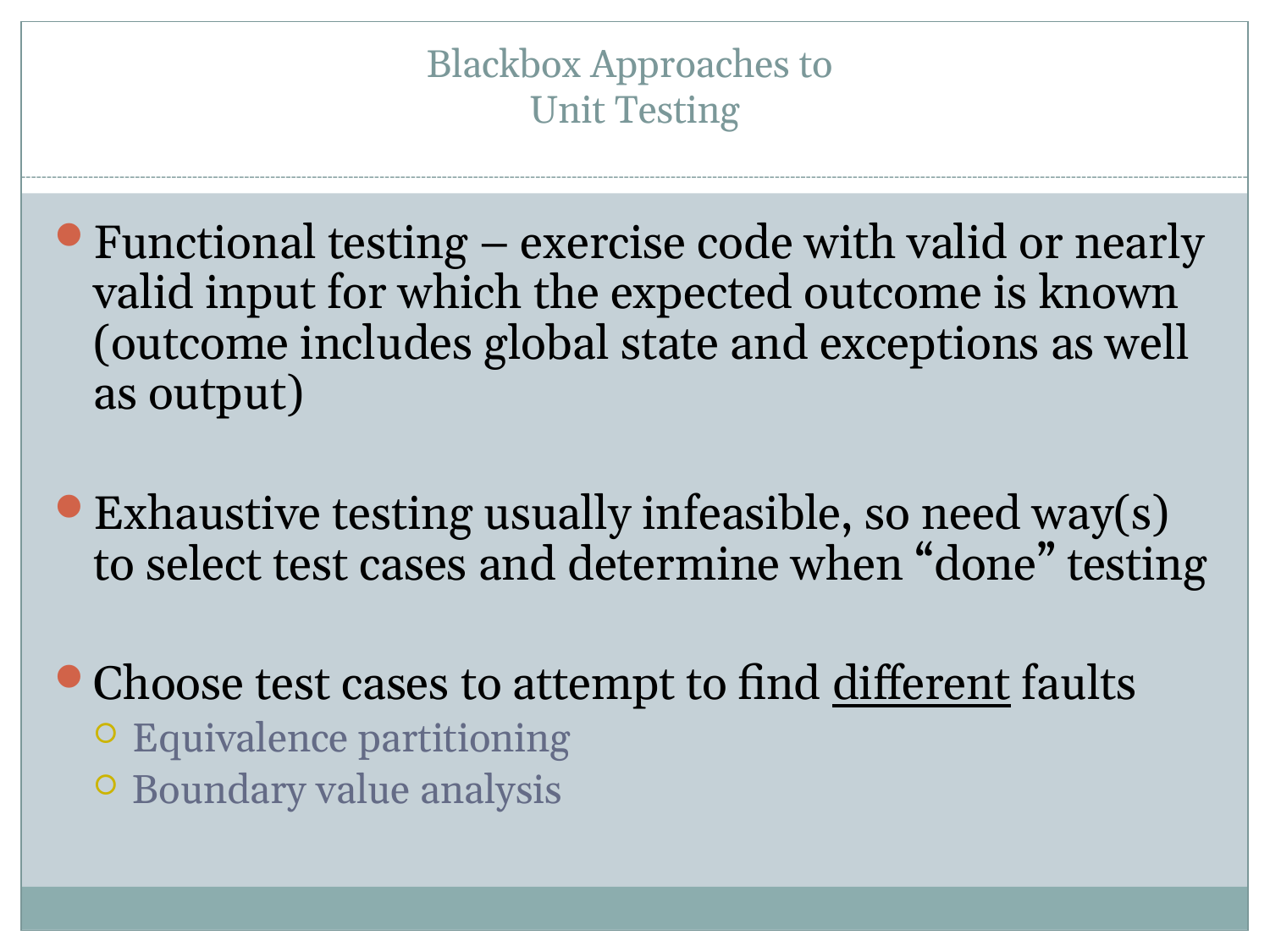

# Blackbox Approaches to Unit Testing
Functional testing – exercise code with valid or nearly valid input for which the expected outcome is known (outcome includes global state and exceptions as well as output)

Exhaustive testing usually infeasible, so need way(s) to select test cases and determine when “done” testing

Choose test cases to attempt to find different faults
Equivalence partitioning
Boundary value analysis